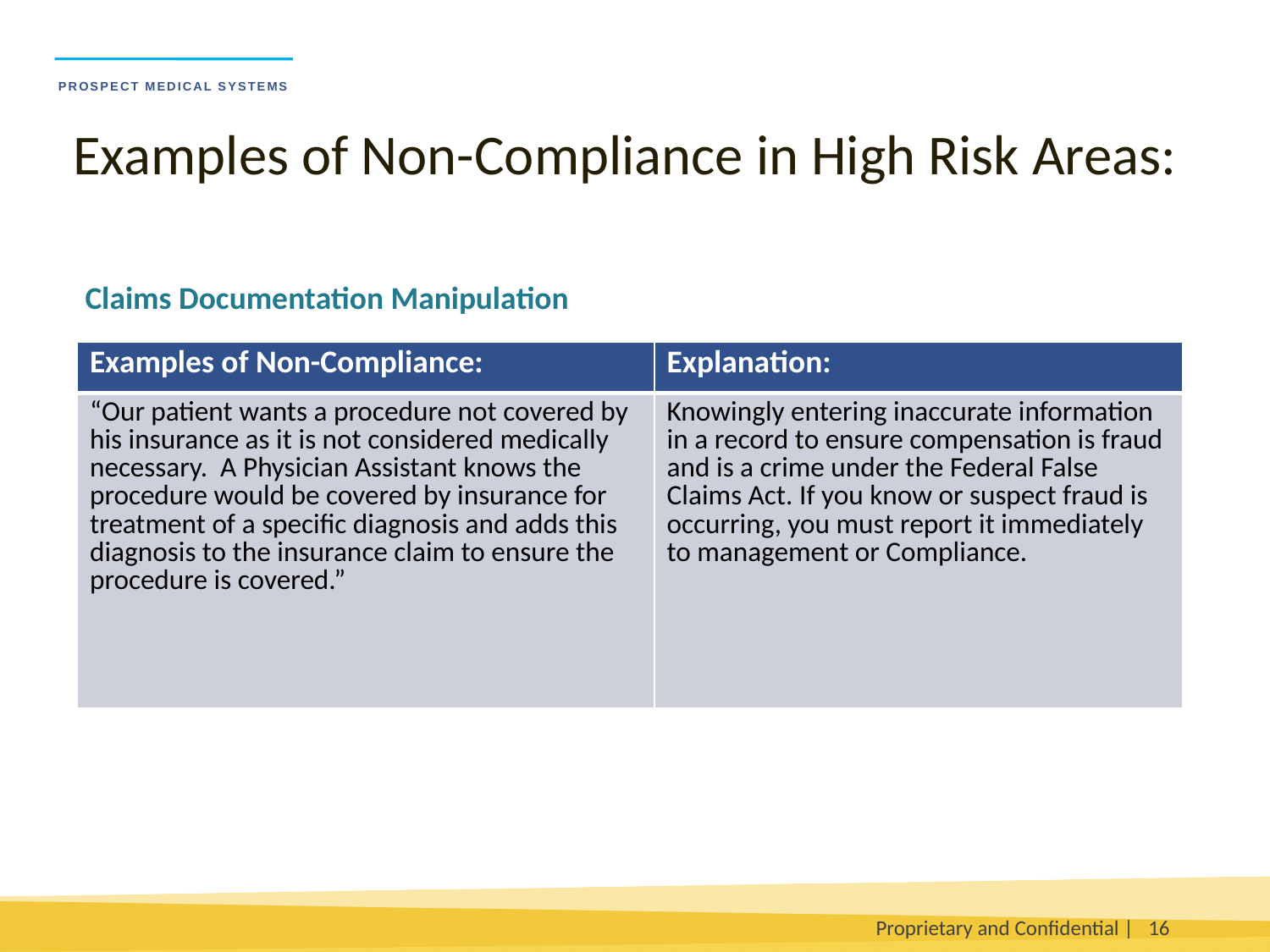

Examples of Non-Compliance in High Risk Areas:

Claims Documentation Manipulation
| Examples of Non-Compliance: | Explanation: |
| --- | --- |
| “Our patient wants a procedure not covered by his insurance as it is not considered medically necessary. A Physician Assistant knows the procedure would be covered by insurance for treatment of a specific diagnosis and adds this diagnosis to the insurance claim to ensure the procedure is covered.” | Knowingly entering inaccurate information in a record to ensure compensation is fraud and is a crime under the Federal False Claims Act. If you know or suspect fraud is occurring, you must report it immediately to management or Compliance. |
Proprietary and Confidential |
16